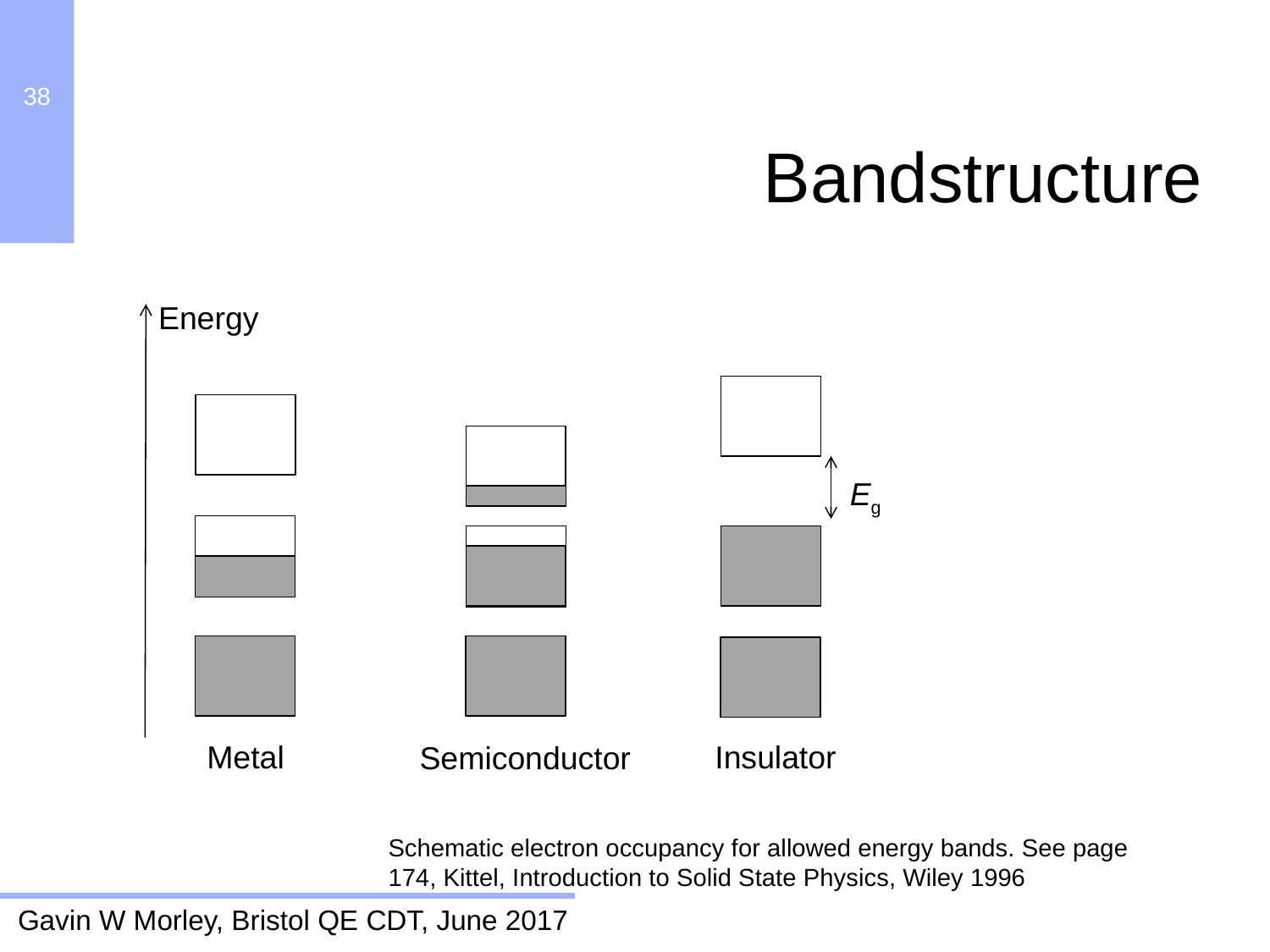

38
Bandstructure
Energy

Semiconductor
Eg

Metal	           			Insulator
Schematic electron occupancy for allowed energy bands. See page 174, Kittel, Introduction to Solid State Physics, Wiley 1996